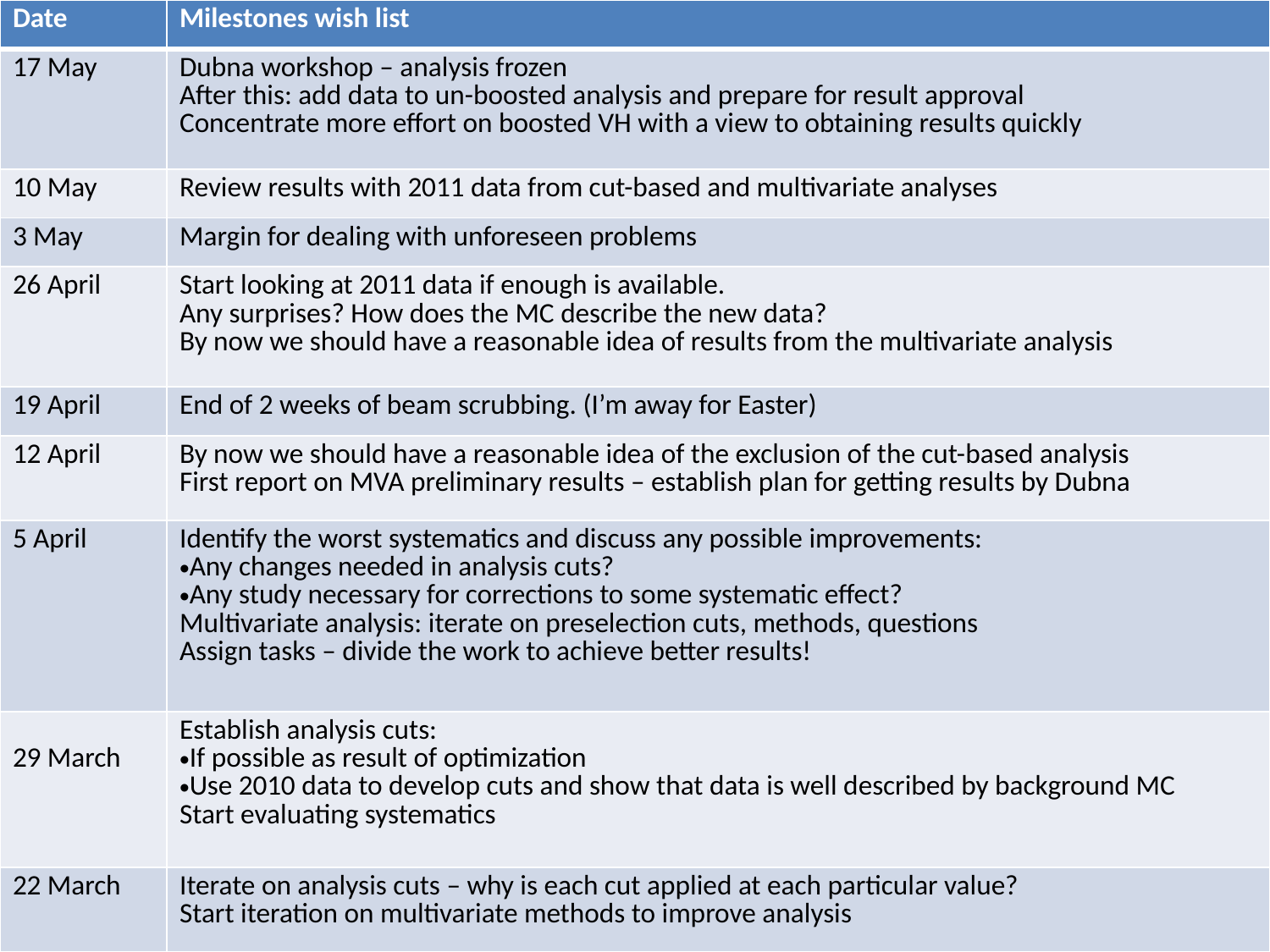

| Date | Milestones wish list |
| --- | --- |
| 17 May | Dubna workshop – analysis frozen After this: add data to un-boosted analysis and prepare for result approval Concentrate more effort on boosted VH with a view to obtaining results quickly |
| 10 May | Review results with 2011 data from cut-based and multivariate analyses |
| 3 May | Margin for dealing with unforeseen problems |
| 26 April | Start looking at 2011 data if enough is available. Any surprises? How does the MC describe the new data? By now we should have a reasonable idea of results from the multivariate analysis |
| 19 April | End of 2 weeks of beam scrubbing. (I’m away for Easter) |
| 12 April | By now we should have a reasonable idea of the exclusion of the cut-based analysis First report on MVA preliminary results – establish plan for getting results by Dubna |
| 5 April | Identify the worst systematics and discuss any possible improvements: Any changes needed in analysis cuts? Any study necessary for corrections to some systematic effect? Multivariate analysis: iterate on preselection cuts, methods, questions Assign tasks – divide the work to achieve better results! |
| 29 March | Establish analysis cuts: If possible as result of optimization Use 2010 data to develop cuts and show that data is well described by background MC Start evaluating systematics |
| 22 March | Iterate on analysis cuts – why is each cut applied at each particular value? Start iteration on multivariate methods to improve analysis |
Ricardo Gonçalo
HSG5 H->bb - 15/3/2011
10